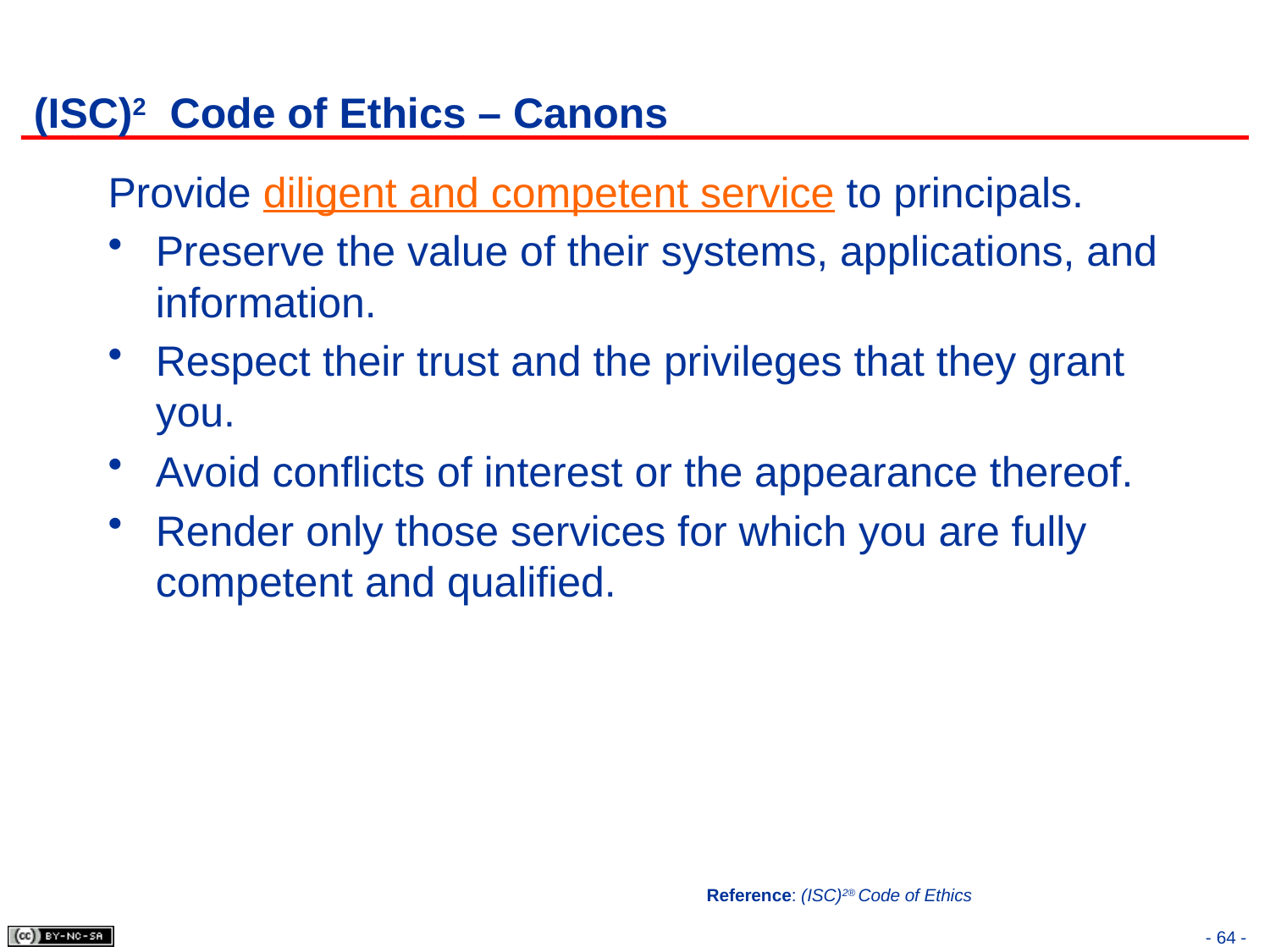

# (ISC)2  Code of Ethics – Canons
Provide diligent and competent service to principals.
Preserve the value of their systems, applications, and information.
Respect their trust and the privileges that they grant you.
Avoid conflicts of interest or the appearance thereof.
Render only those services for which you are fully competent and qualified.
Reference: (ISC)2® Code of Ethics
- 64 -